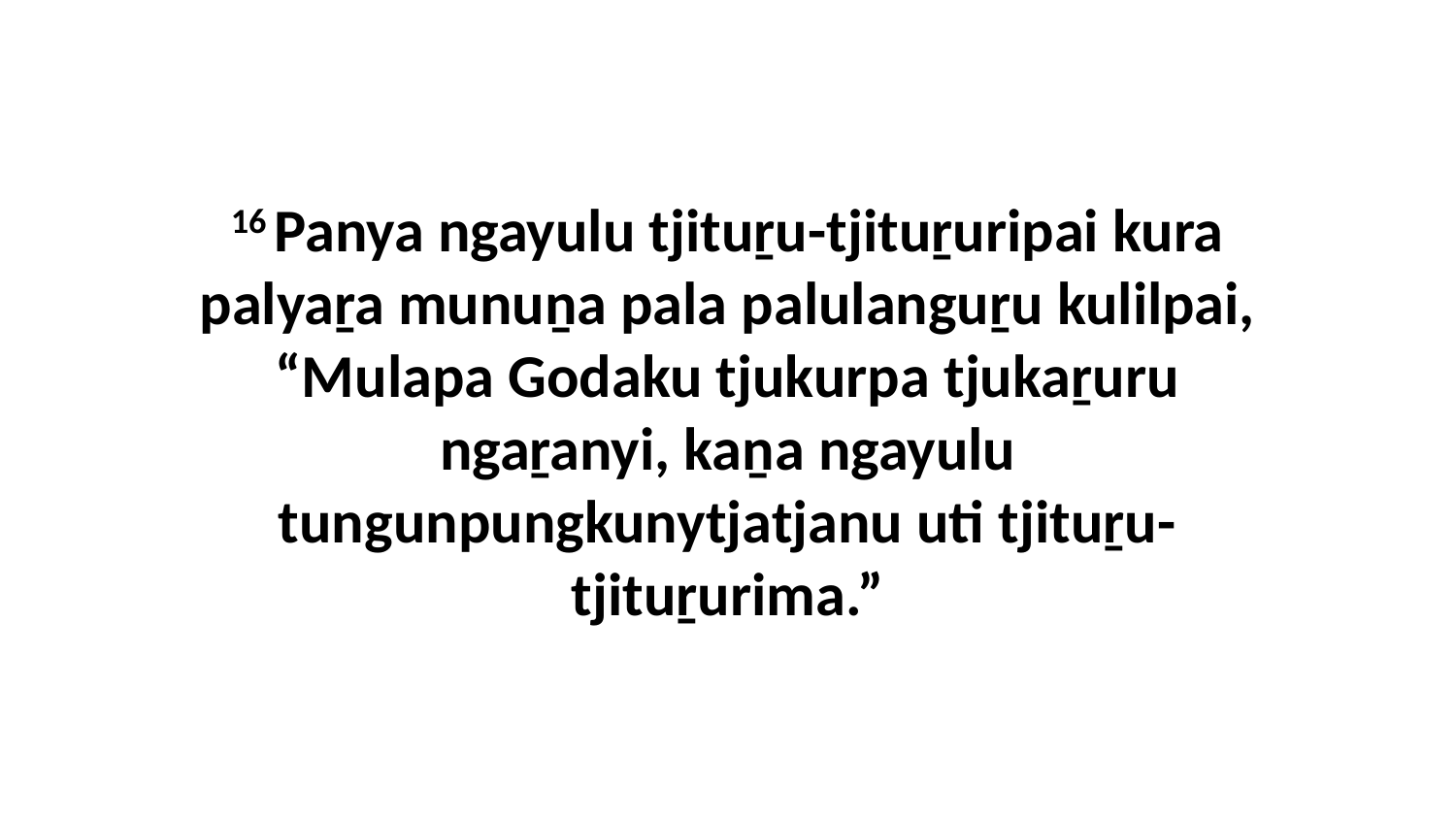

16 Panya ngayulu tjituṟu-tjituṟuripai kura palyaṟa munuṉa pala palulanguṟu kulilpai, “Mulapa Godaku tjukurpa tjukaṟuru ngaṟanyi, kaṉa ngayulu tungunpungkunytjatjanu uti tjituṟu-tjituṟurima.”